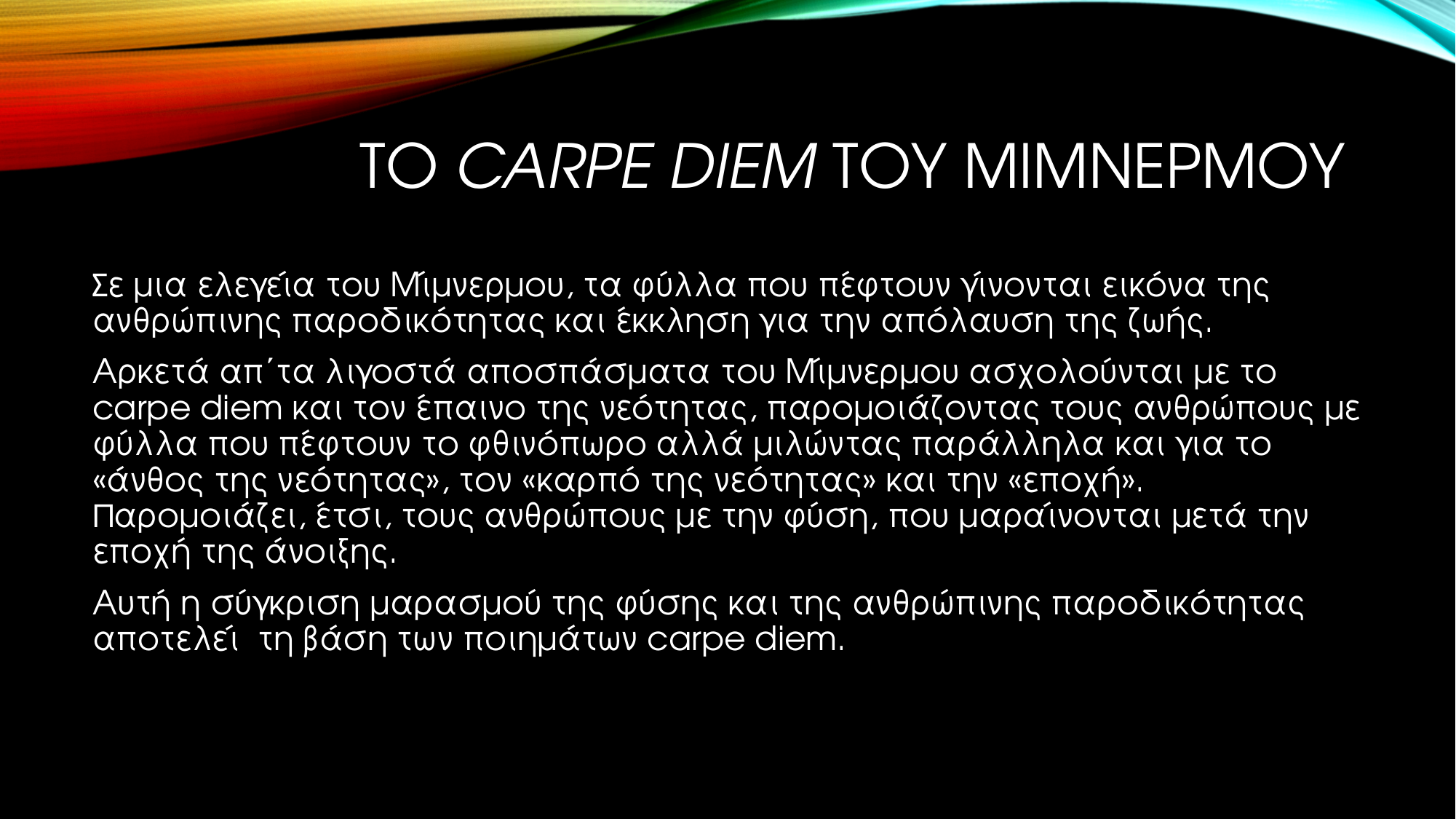

# Το carpe diem του μιμνερμου
Σε μια ελεγεία του Μίμνερμου, τα φύλλα που πέφτουν γίνονται εικόνα της ανθρώπινης παροδικότητας και έκκληση για την απόλαυση της ζωής.
Αρκετά απ΄τα λιγοστά αποσπάσματα του Μίμνερμου ασχολούνται με το carpe diem και τον έπαινο της νεότητας, παρομοιάζοντας τους ανθρώπους με φύλλα που πέφτουν το φθινόπωρο αλλά μιλώντας παράλληλα και για το «άνθος της νεότητας», τον «καρπό της νεότητας» και την «εποχή». Παρομοιάζει, έτσι, τους ανθρώπους με την φύση, που μαραίνονται μετά την εποχή της άνοιξης.
Αυτή η σύγκριση μαρασμού της φύσης και της ανθρώπινης παροδικότητας  αποτελεί  τη βάση των ποιημάτων carpe diem.